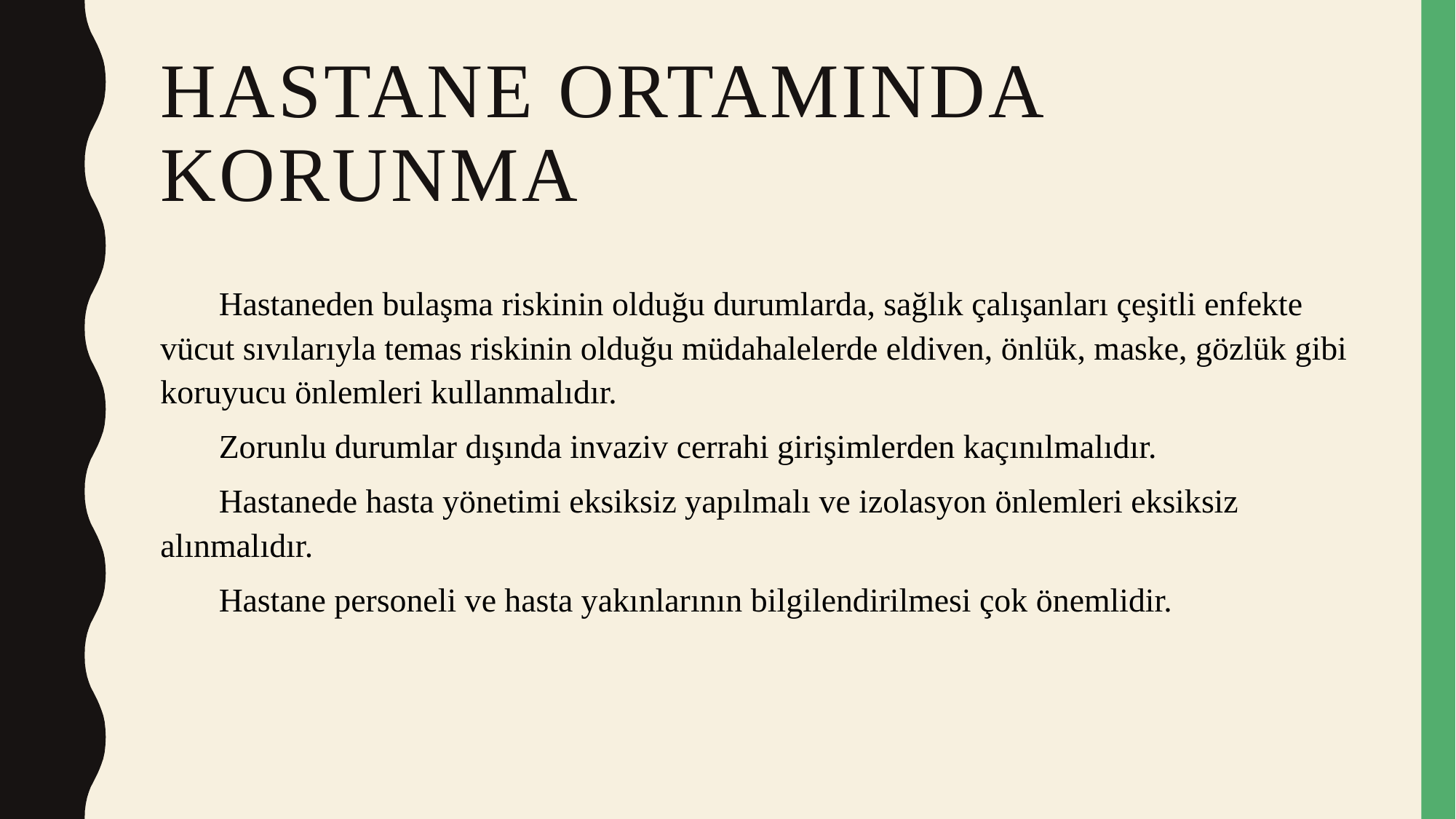

# HASTANE ORTAMINDA KORUNMA
       Hastaneden bulaşma riskinin olduğu durumlarda, sağlık çalışanları çeşitli enfekte vücut sıvılarıyla temas riskinin olduğu müdahalelerde eldiven, önlük, maske, gözlük gibi koruyucu önlemleri kullanmalıdır.
       Zorunlu durumlar dışında invaziv cerrahi girişimlerden kaçınılmalıdır.
       Hastanede hasta yönetimi eksiksiz yapılmalı ve izolasyon önlemleri eksiksiz alınmalıdır.
       Hastane personeli ve hasta yakınlarının bilgilendirilmesi çok önemlidir.